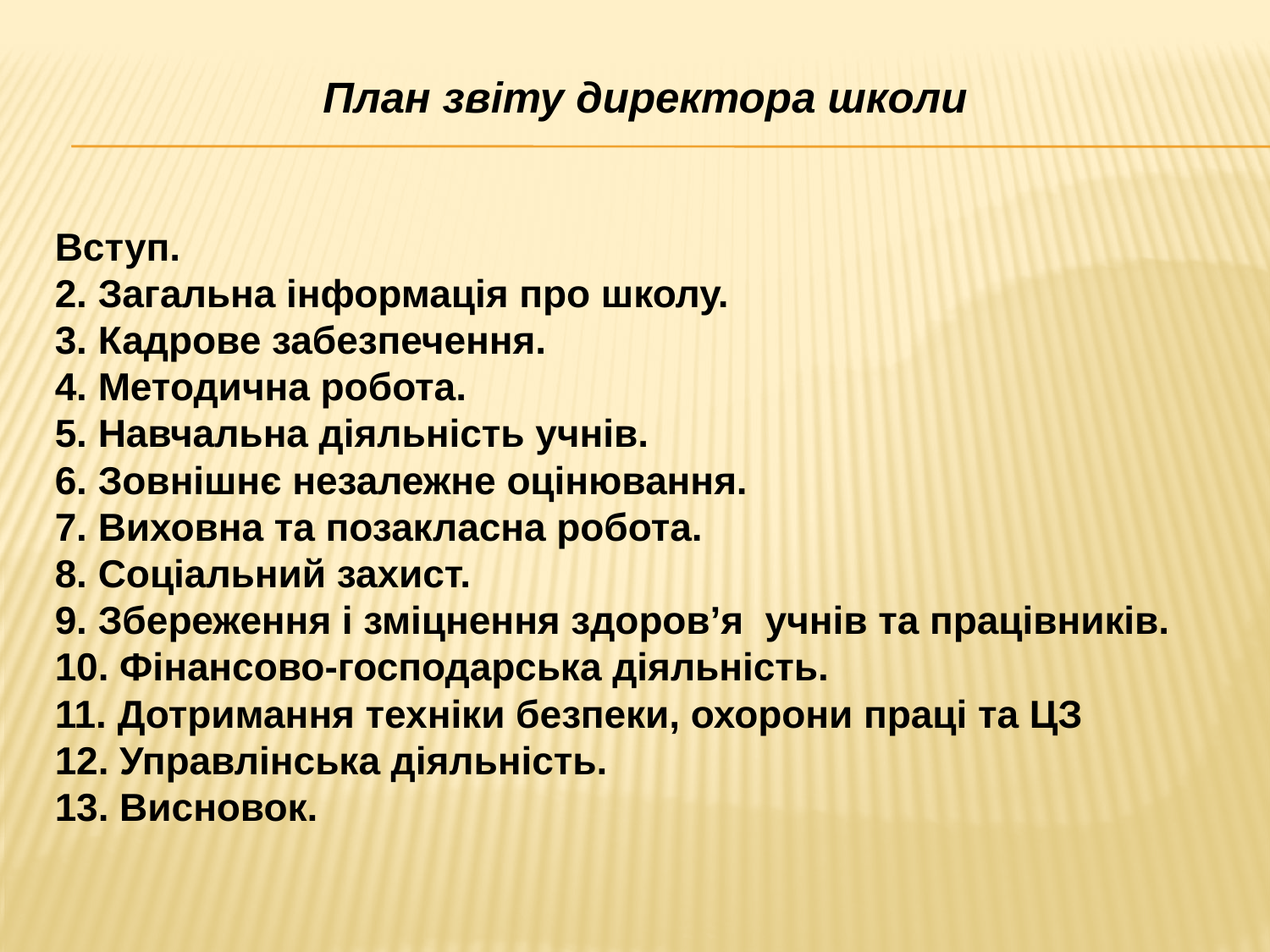

# План звіту директора школи
Вступ.
2. Загальна інформація про школу.
3. Кадрове забезпечення.
4. Методична робота.
5. Навчальна діяльність учнів.
6. Зовнішнє незалежне оцінювання.
7. Виховна та позакласна робота.
8. Соціальний захист.
9. Збереження і зміцнення здоров’я  учнів та працівників.
10. Фінансово-господарська діяльність.
11. Дотримання техніки безпеки, охорони праці та ЦЗ
12. Управлінська діяльність.
13. Висновок.